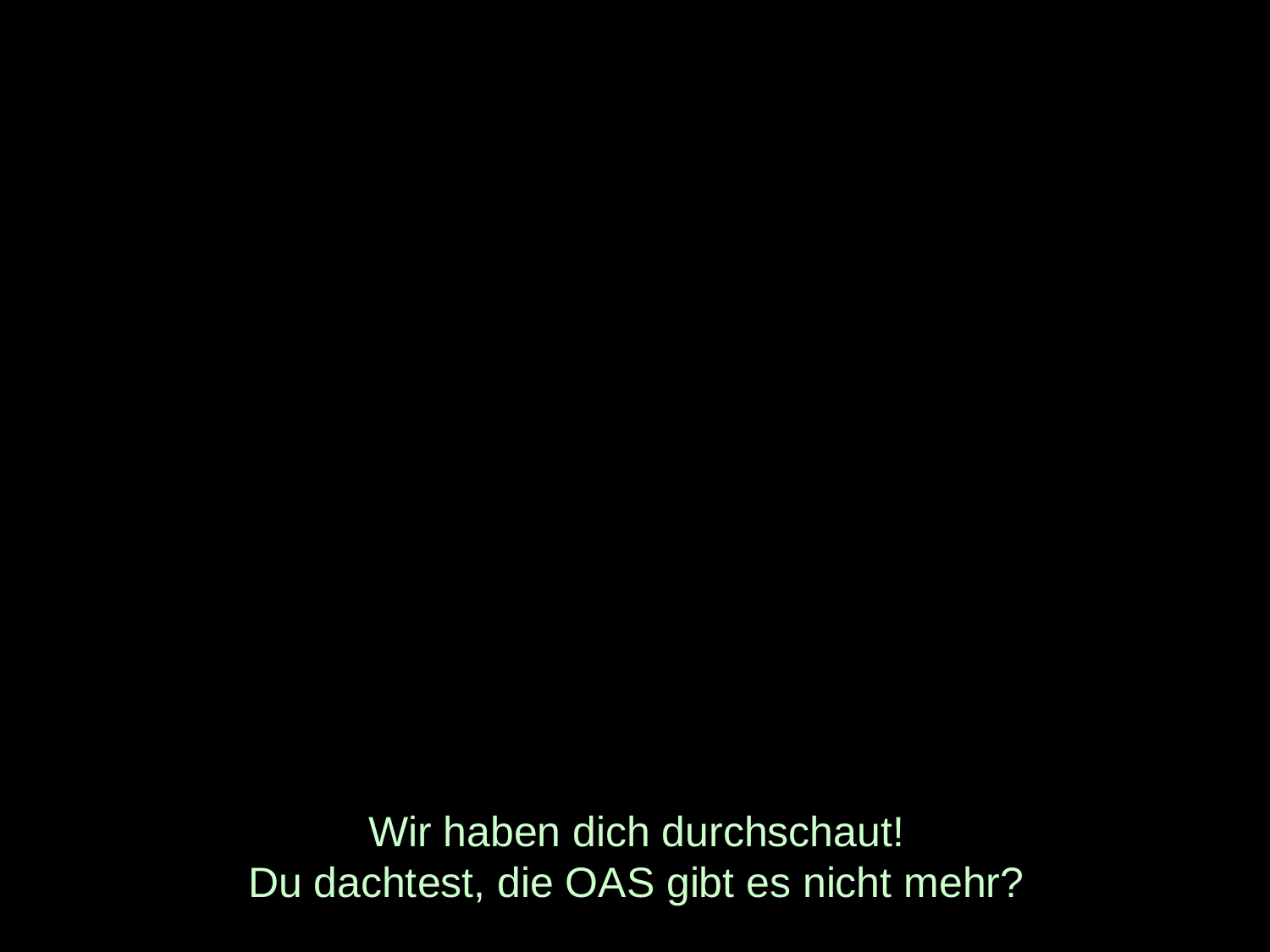

# Wir haben dich durchschaut! Du dachtest, die OAS gibt es nicht mehr?